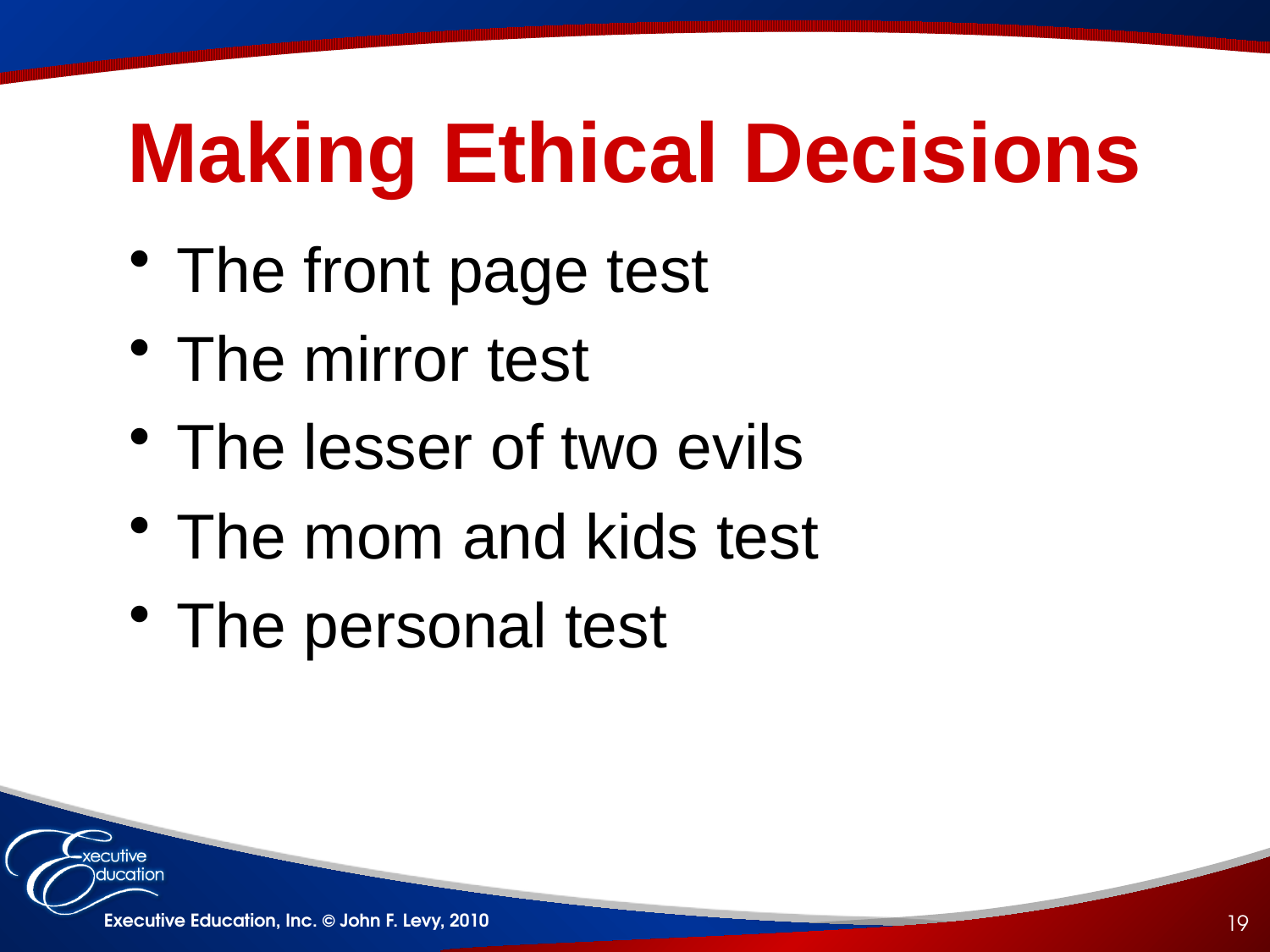

# Making Ethical Decisions
The front page test
The mirror test
The lesser of two evils
The mom and kids test
The personal test

Executive Education, Inc. © John F. Levy, 2010
19